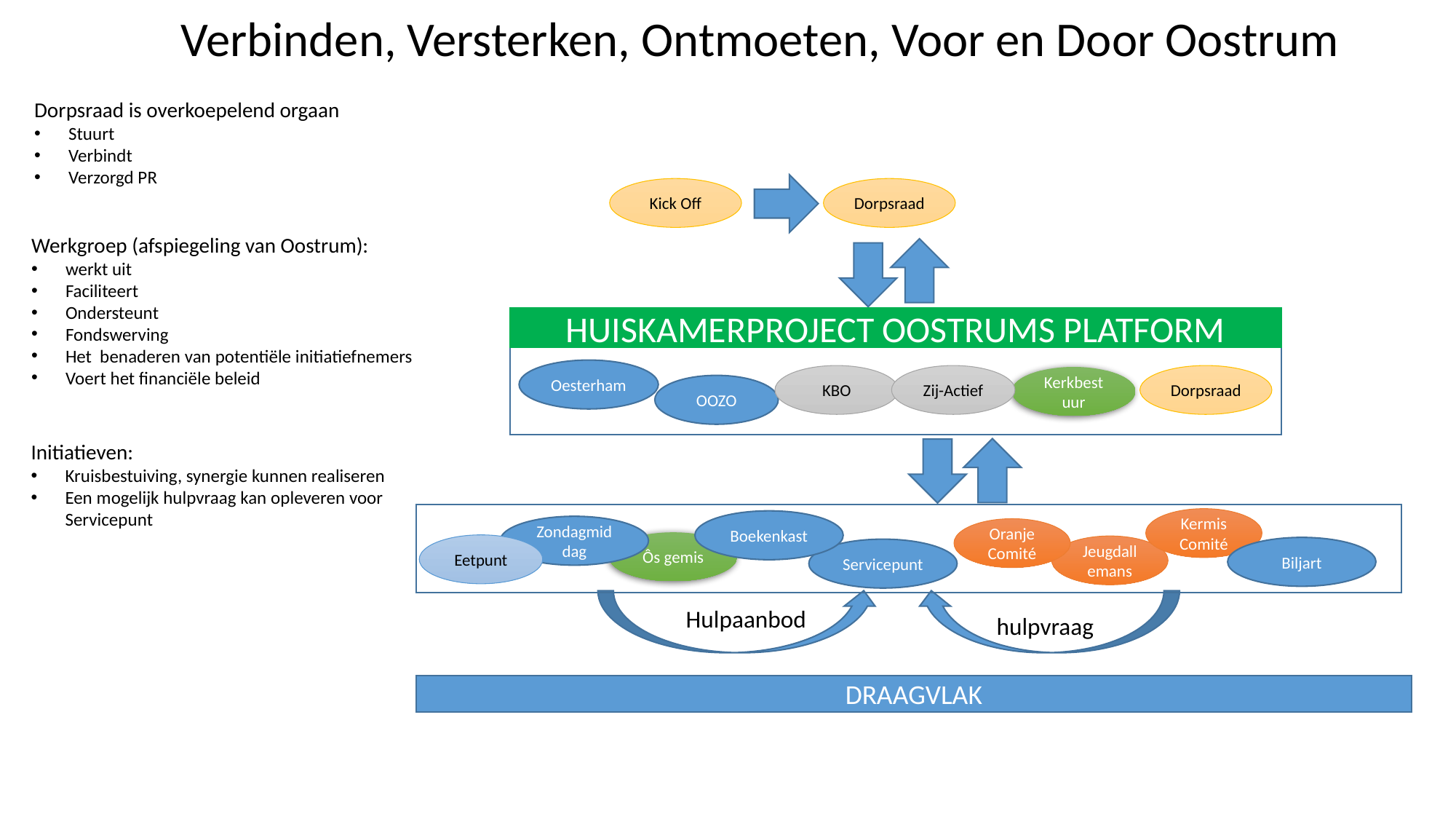

Verbinden, Versterken, Ontmoeten, Voor en Door Oostrum
Dorpsraad is overkoepelend orgaan
Stuurt
Verbindt
Verzorgd PR

Kick Off
Dorpsraad
Werkgroep (afspiegeling van Oostrum):
werkt uit
Faciliteert
Ondersteunt
Fondswerving
Het  benaderen van potentiële initiatiefnemers
Voert het financiële beleid

HUISKAMERPROJECT OOSTRUMS PLATFORM

Oesterham
KBO
Zij-Actief
Dorpsraad
Kerkbestuur
OOZO
Initiatieven:
Kruisbestuiving, synergie kunnen realiseren
Een mogelijk hulpvraag kan opleveren voor Servicepunt

Kermis Comité
Boekenkast
Zondagmiddag
Oranje Comité
Ôs gemis
Eetpunt
Jeugdallemans
Biljart
Servicepunt

Hulpaanbod
hulpvraag
DRAAGVLAK